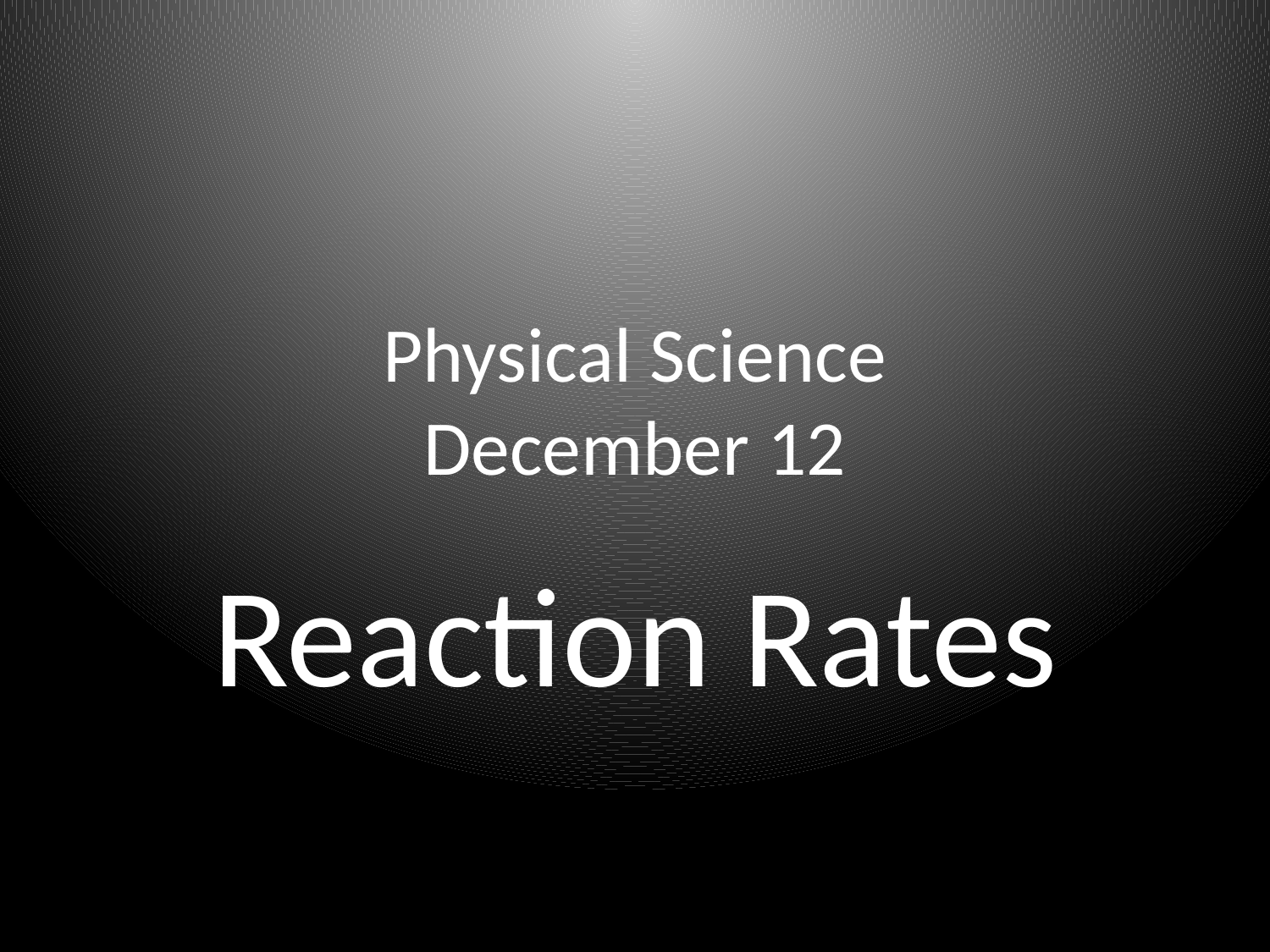

# Physical Science December 12
Reaction Rates